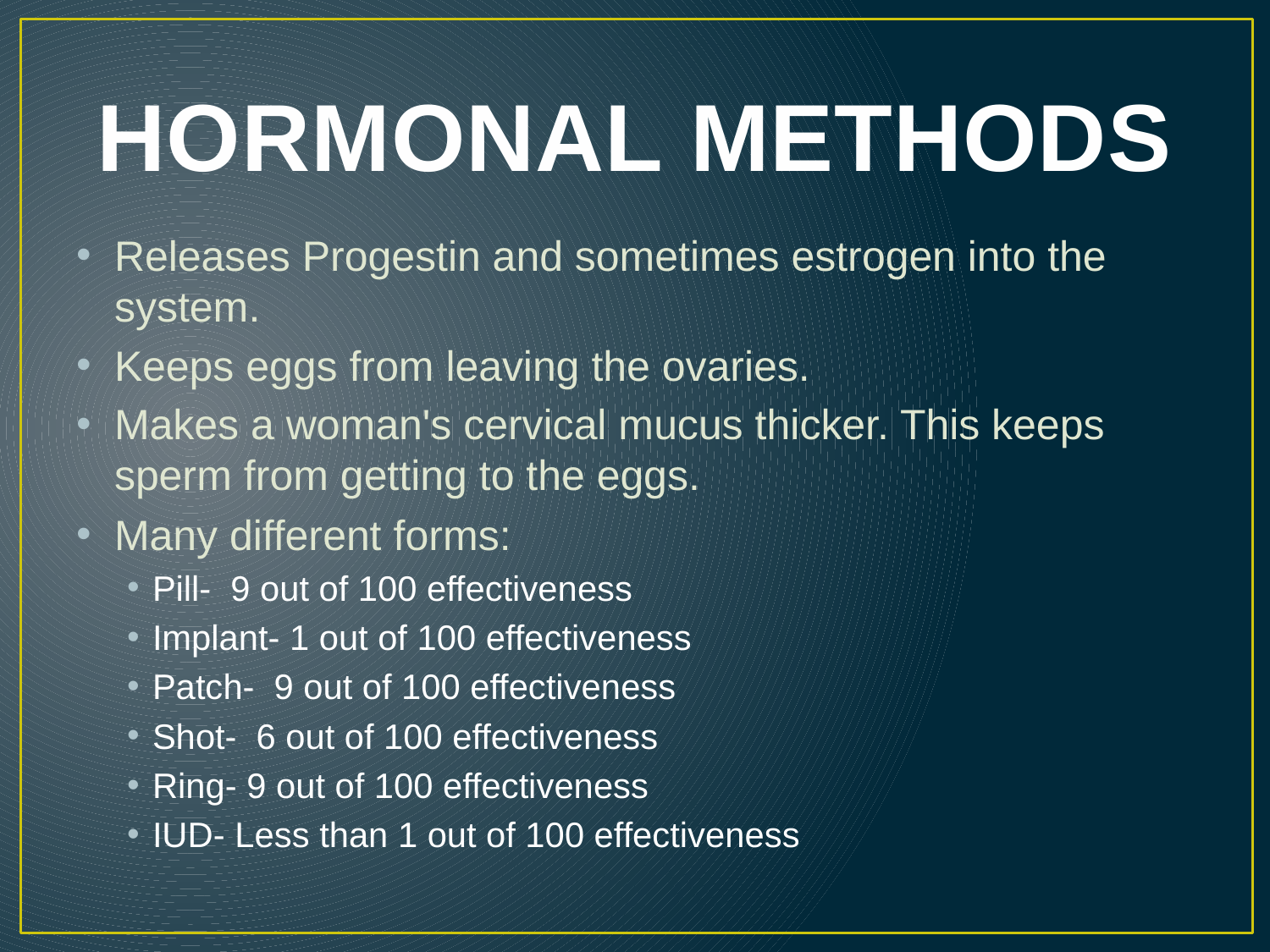

# HORMONAL METHODS
Releases Progestin and sometimes estrogen into the system.
Keeps eggs from leaving the ovaries.
Makes a woman's cervical mucus thicker. This keeps sperm from getting to the eggs.
Many different forms:
Pill-  9 out of 100 effectiveness
Implant- 1 out of 100 effectiveness
Patch-  9 out of 100 effectiveness
Shot-  6 out of 100 effectiveness
Ring- 9 out of 100 effectiveness
IUD- Less than 1 out of 100 effectiveness